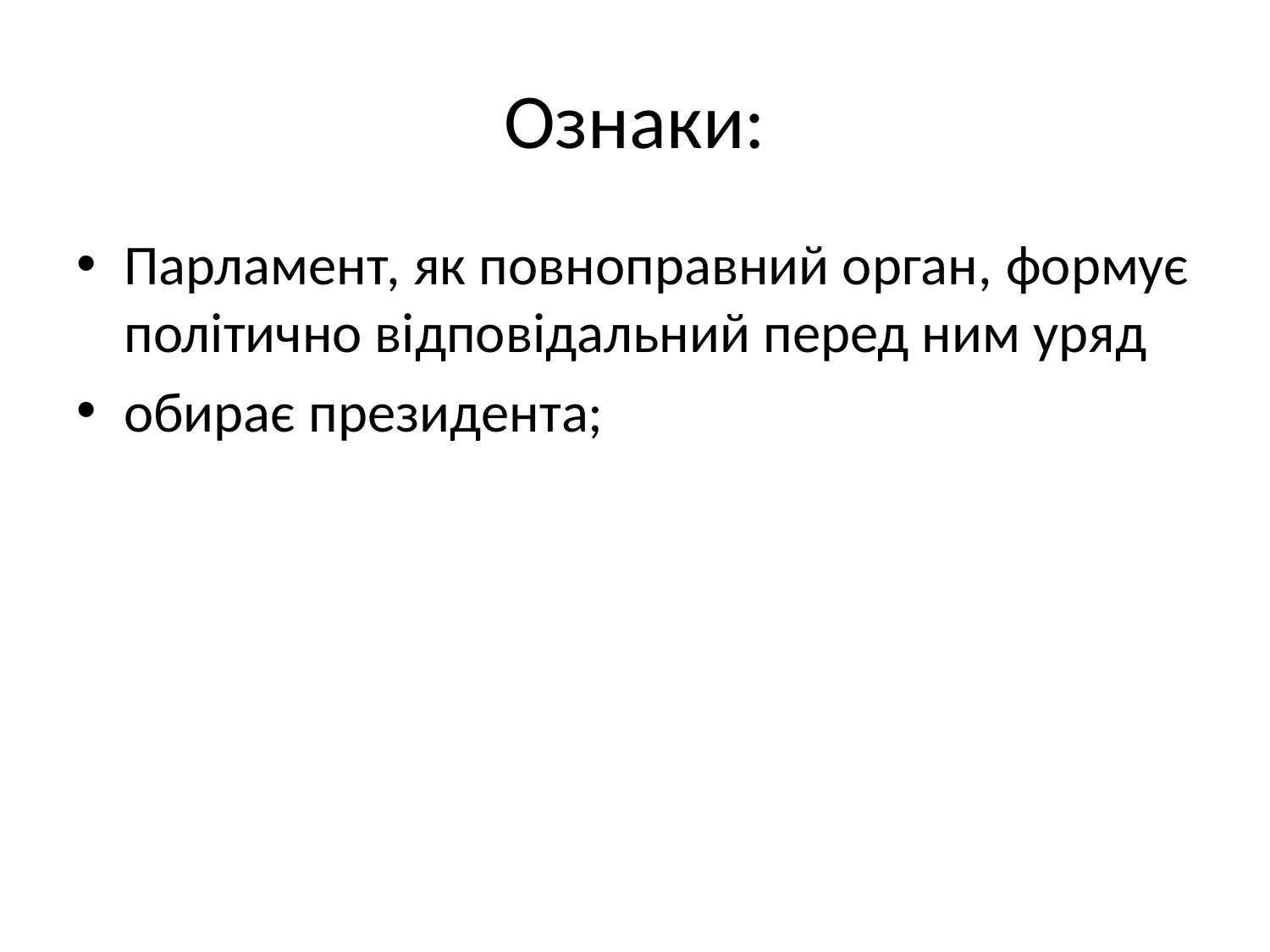

# Ознаки:
Парламент, як повноправний орган, формує політично відповідальний перед ним уряд
обирає президента;